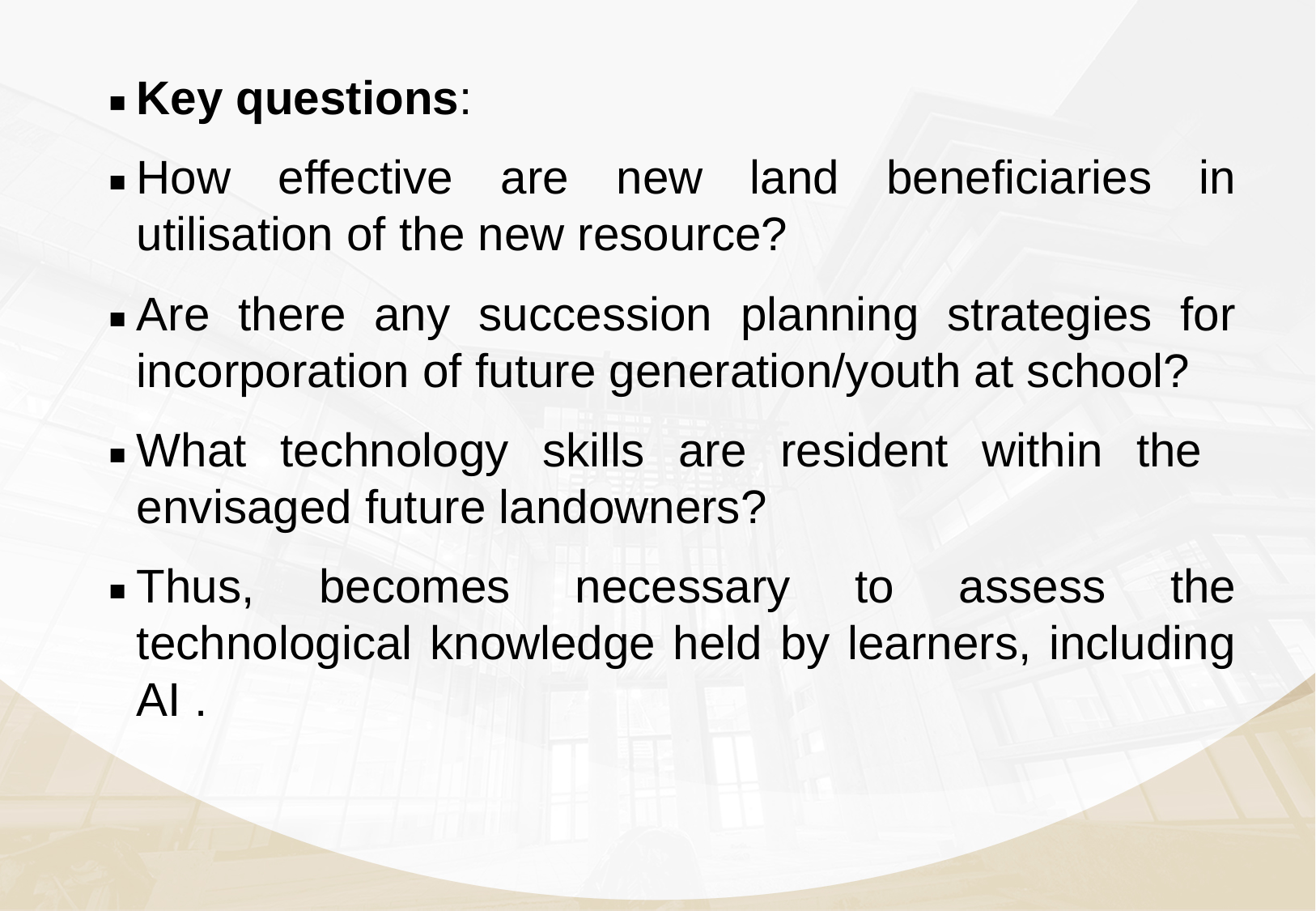

#
Key questions:
How effective are new land beneficiaries in utilisation of the new resource?
Are there any succession planning strategies for incorporation of future generation/youth at school?
What technology skills are resident within the  envisaged future landowners?
Thus, becomes necessary to assess the technological knowledge held by learners, including AI .